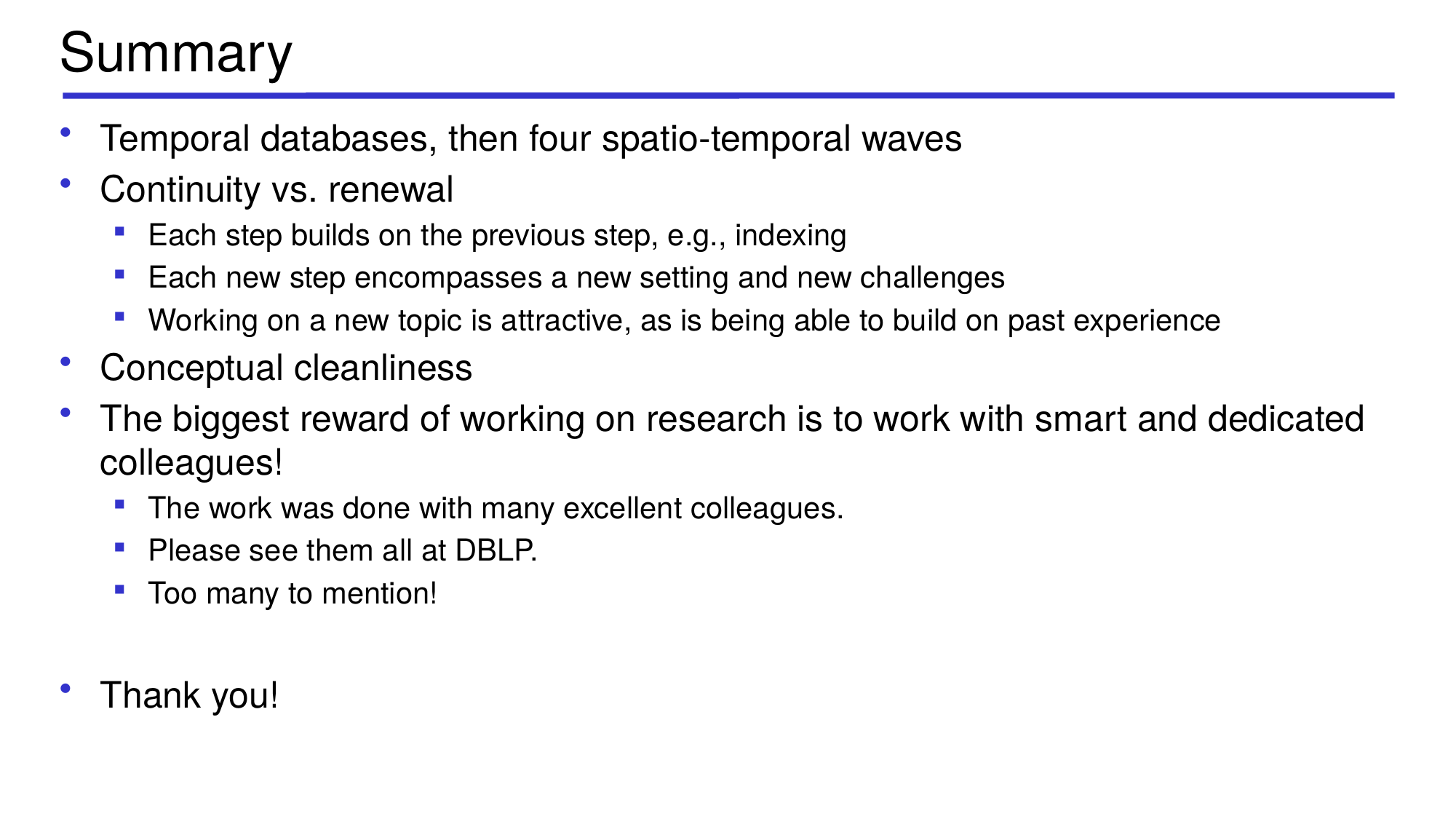

# Summary
Temporal databases, then four spatio-temporal waves
Continuity vs. renewal
Each step builds on the previous step, e.g., indexing
Each new step encompasses a new setting and new challenges
Working on a new topic is attractive, as is being able to build on past experience
Conceptual cleanliness
The biggest reward of working on research is to work with smart and dedicated colleagues!
The work was done with many excellent colleagues.
Please see them all at DBLP.
Too many to mention!

Thank you!